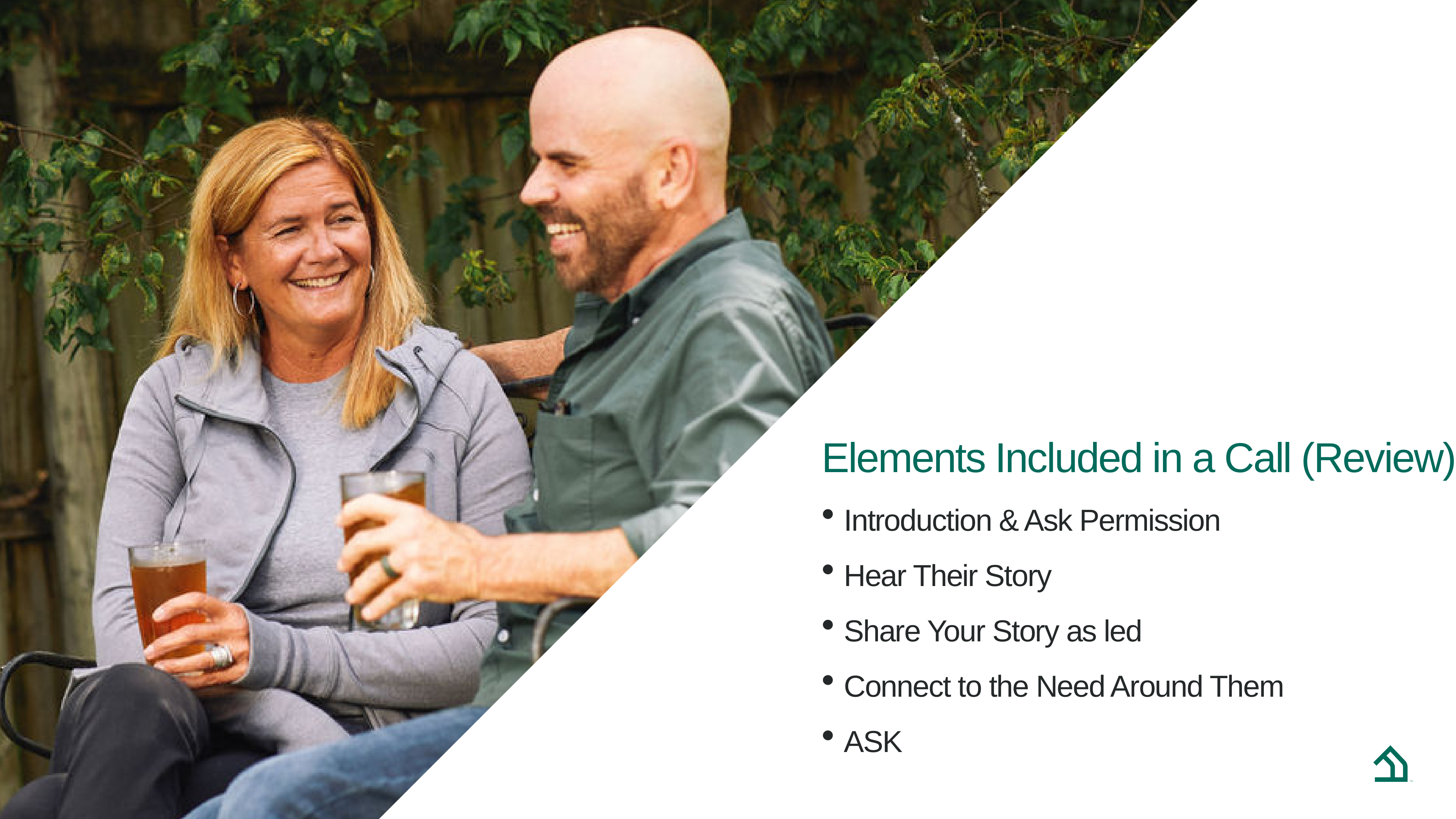

Elements Included in a Call (Review)
Introduction & Ask Permission
Hear Their Story
Share Your Story as led
Connect to the Need Around Them
ASK